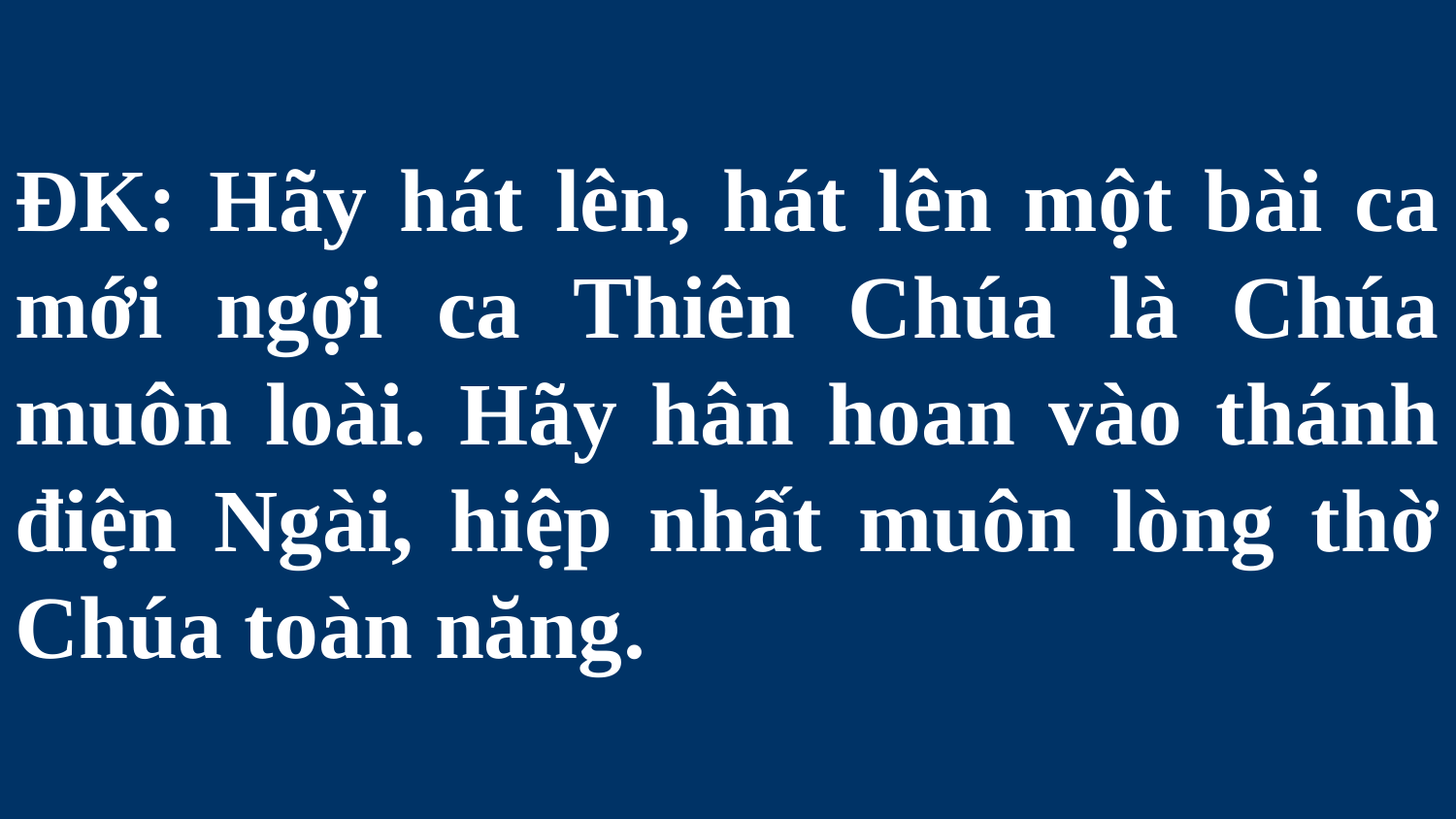

# ĐK: Hãy hát lên, hát lên một bài ca mới ngợi ca Thiên Chúa là Chúa muôn loài. Hãy hân hoan vào thánh điện Ngài, hiệp nhất muôn lòng thờ Chúa toàn năng.